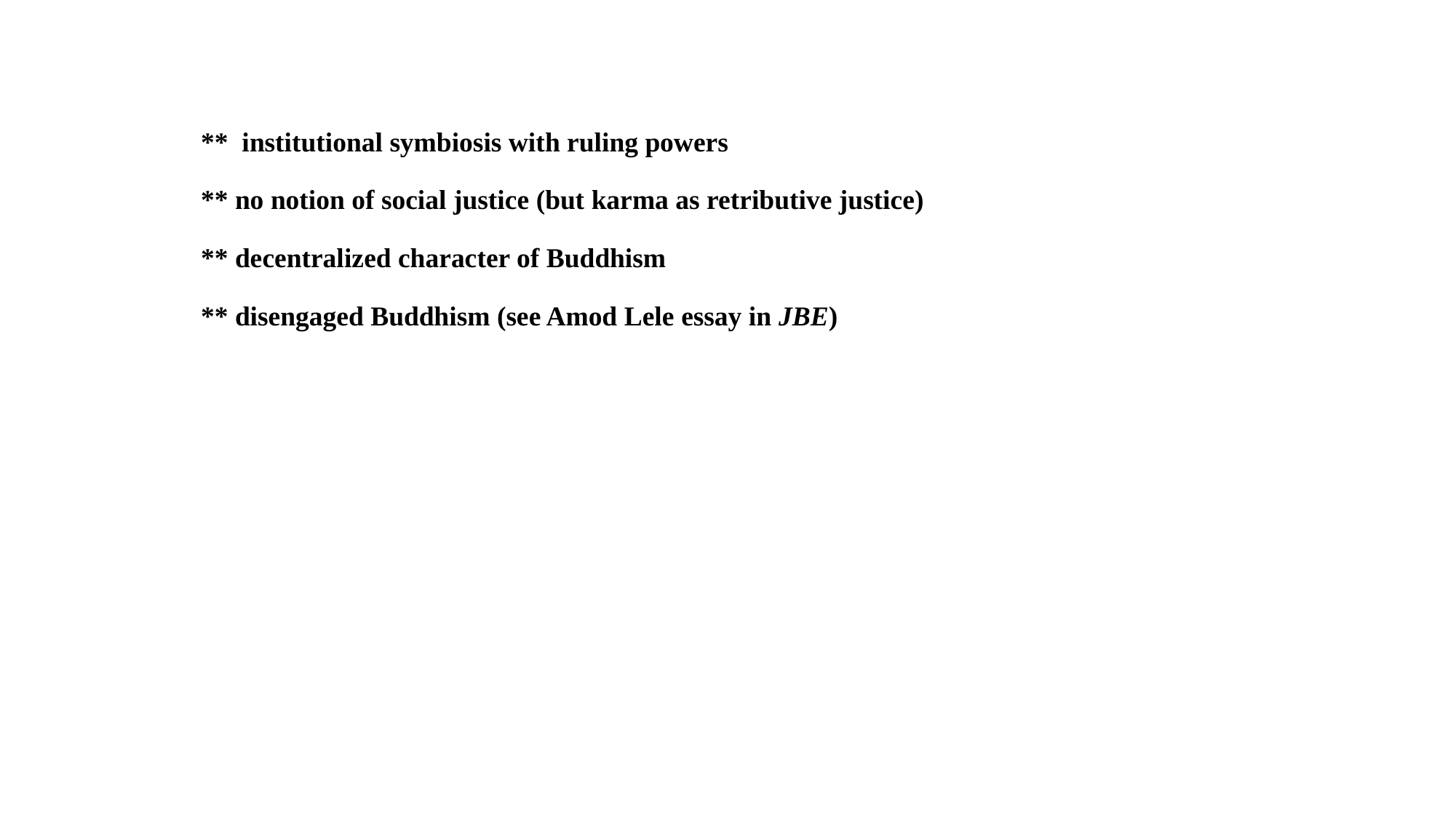

**  institutional symbiosis with ruling powers
** no notion of social justice (but karma as retributive justice)
** decentralized character of Buddhism
** disengaged Buddhism (see Amod Lele essay in JBE)